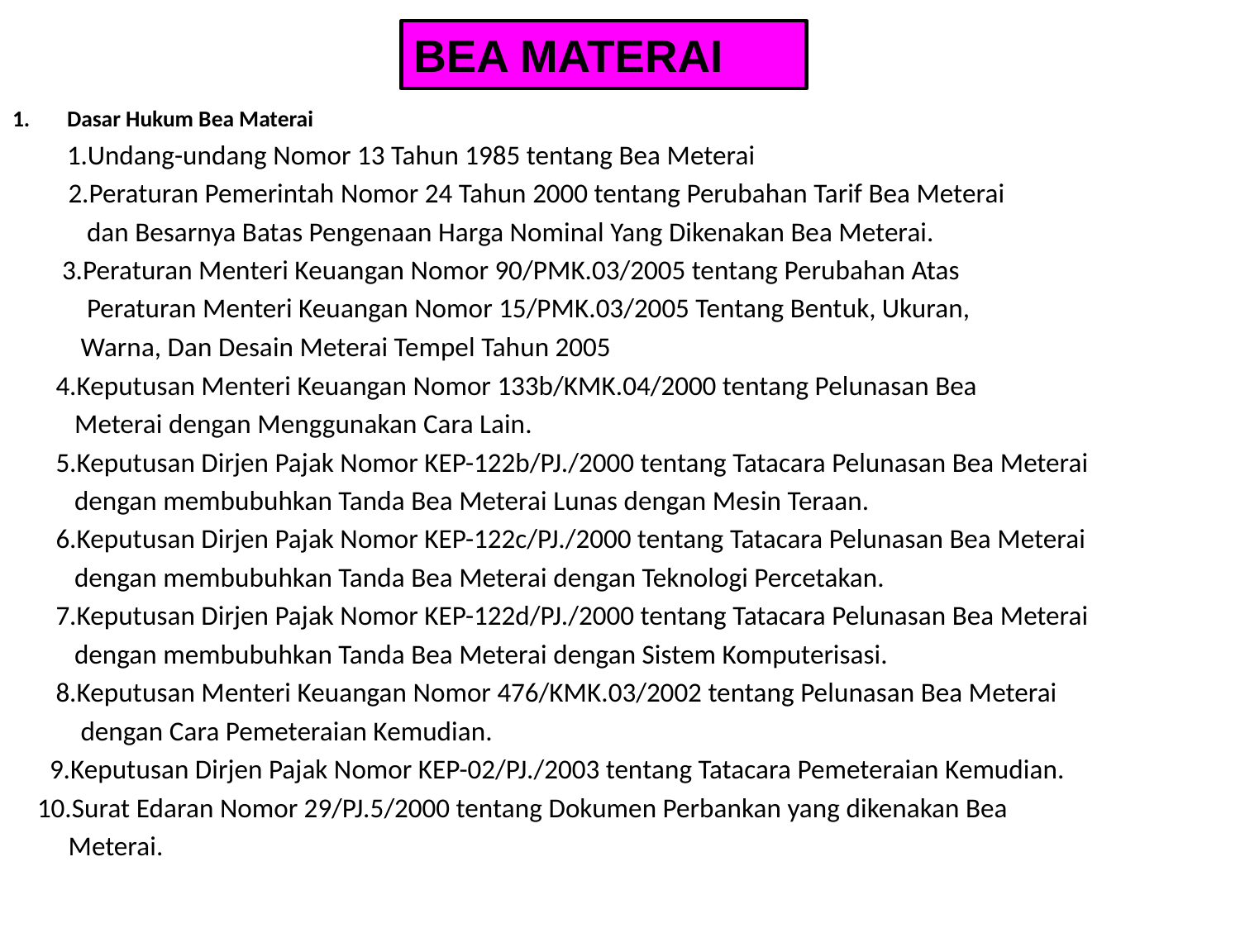

# BEA MATERAI
Dasar Hukum Bea Materai
	1.Undang-undang Nomor 13 Tahun 1985 tentang Bea Meterai
         2.Peraturan Pemerintah Nomor 24 Tahun 2000 tentang Perubahan Tarif Bea Meterai
            dan Besarnya Batas Pengenaan Harga Nominal Yang Dikenakan Bea Meterai.
        3.Peraturan Menteri Keuangan Nomor 90/PMK.03/2005 tentang Perubahan Atas
            Peraturan Menteri Keuangan Nomor 15/PMK.03/2005 Tentang Bentuk, Ukuran,
           Warna, Dan Desain Meterai Tempel Tahun 2005
       4.Keputusan Menteri Keuangan Nomor 133b/KMK.04/2000 tentang Pelunasan Bea
          Meterai dengan Menggunakan Cara Lain.
       5.Keputusan Dirjen Pajak Nomor KEP-122b/PJ./2000 tentang Tatacara Pelunasan Bea Meterai
          dengan membubuhkan Tanda Bea Meterai Lunas dengan Mesin Teraan.
       6.Keputusan Dirjen Pajak Nomor KEP-122c/PJ./2000 tentang Tatacara Pelunasan Bea Meterai
          dengan membubuhkan Tanda Bea Meterai dengan Teknologi Percetakan.
       7.Keputusan Dirjen Pajak Nomor KEP-122d/PJ./2000 tentang Tatacara Pelunasan Bea Meterai
          dengan membubuhkan Tanda Bea Meterai dengan Sistem Komputerisasi.
       8.Keputusan Menteri Keuangan Nomor 476/KMK.03/2002 tentang Pelunasan Bea Meterai
           dengan Cara Pemeteraian Kemudian.
      9.Keputusan Dirjen Pajak Nomor KEP-02/PJ./2003 tentang Tatacara Pemeteraian Kemudian.
    10.Surat Edaran Nomor 29/PJ.5/2000 tentang Dokumen Perbankan yang dikenakan Bea
         Meterai.